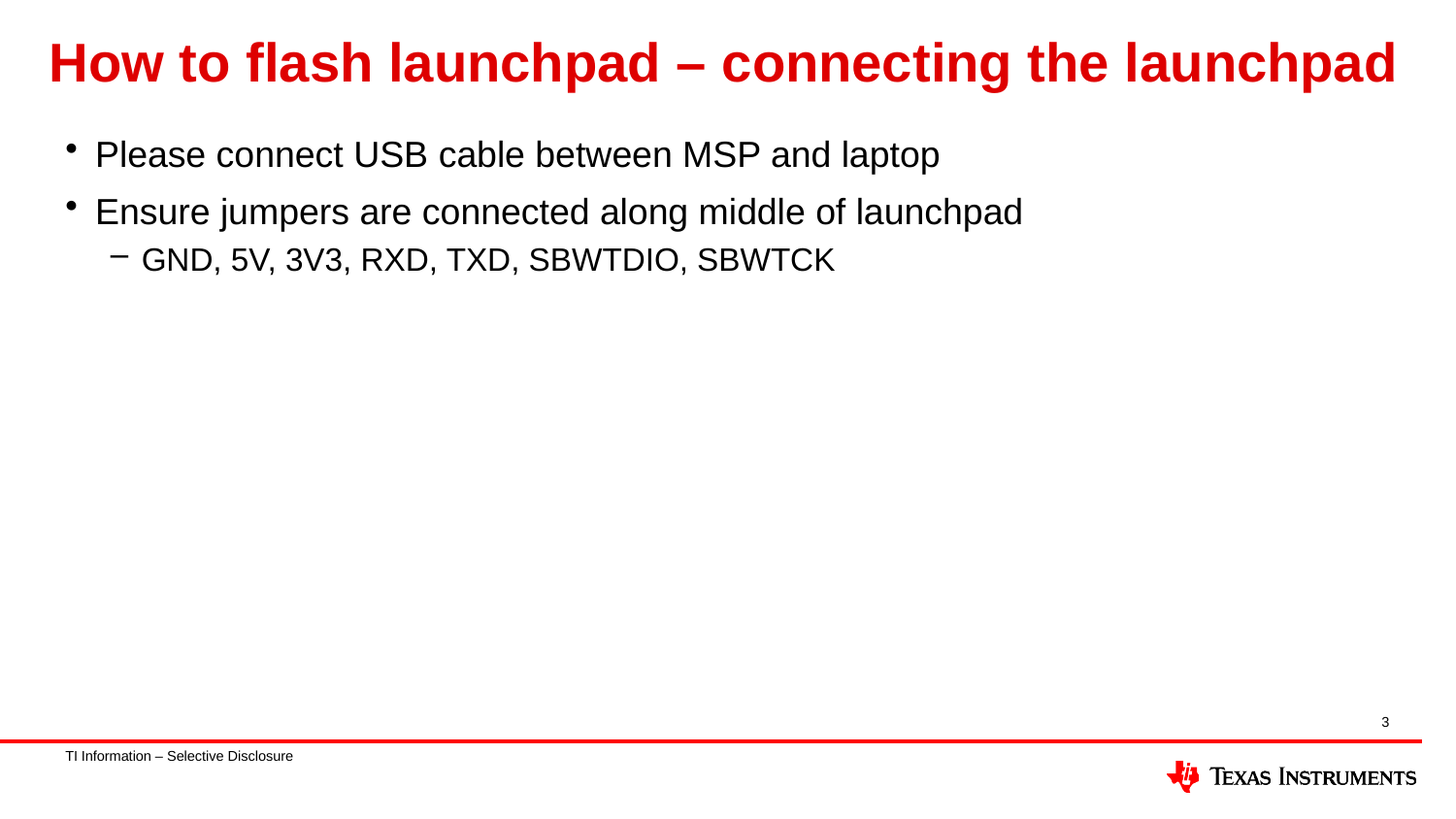

# How to flash launchpad – connecting the launchpad
Please connect USB cable between MSP and laptop
Ensure jumpers are connected along middle of launchpad
GND, 5V, 3V3, RXD, TXD, SBWTDIO, SBWTCK
3